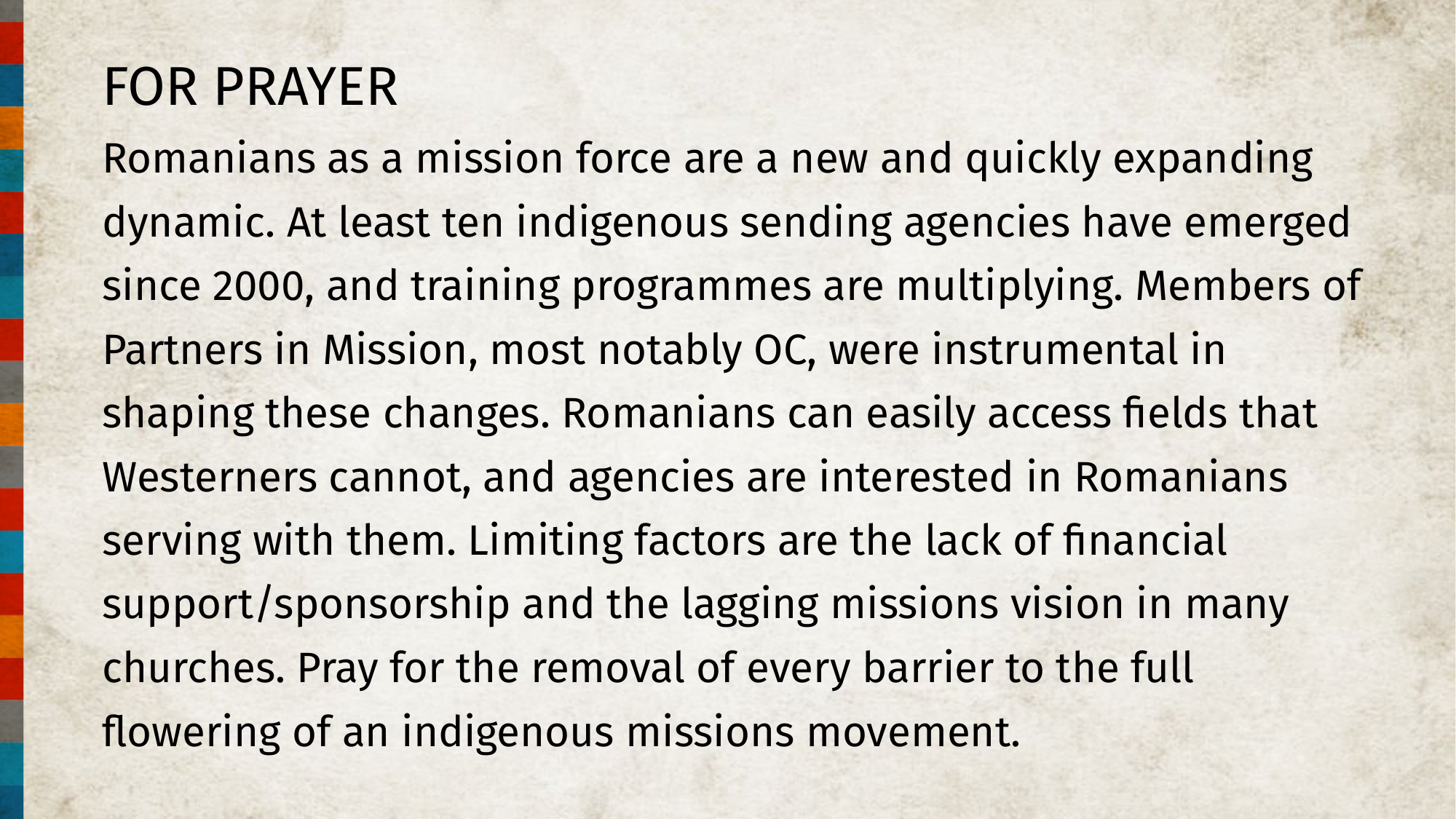

FOR PRAYER
Romanians as a mission force are a new and quickly expanding dynamic. At least ten indigenous sending agencies have emerged since 2000, and training programmes are multiplying. Members of Partners in Mission, most notably OC, were instrumental in shaping these changes. Romanians can easily access fields that Westerners cannot, and agencies are interested in Romanians serving with them. Limiting factors are the lack of financial support/sponsorship and the lagging missions vision in many churches. Pray for the removal of every barrier to the full flowering of an indigenous missions movement.